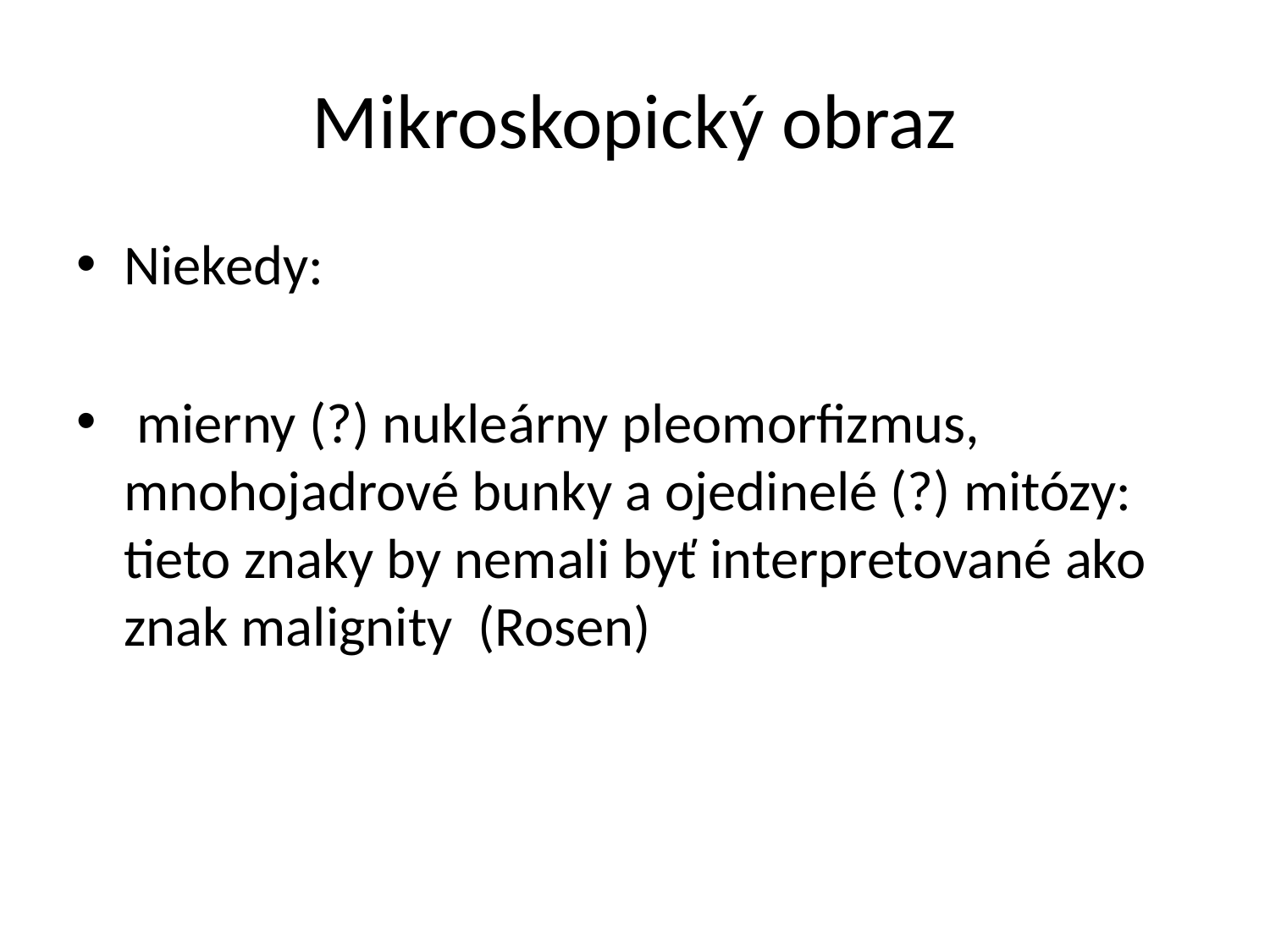

# Mikroskopický obraz
Niekedy:

 mierny (?) nukleárny pleomorfizmus, mnohojadrové bunky a ojedinelé (?) mitózy: tieto znaky by nemali byť interpretované ako znak malignity  (Rosen)